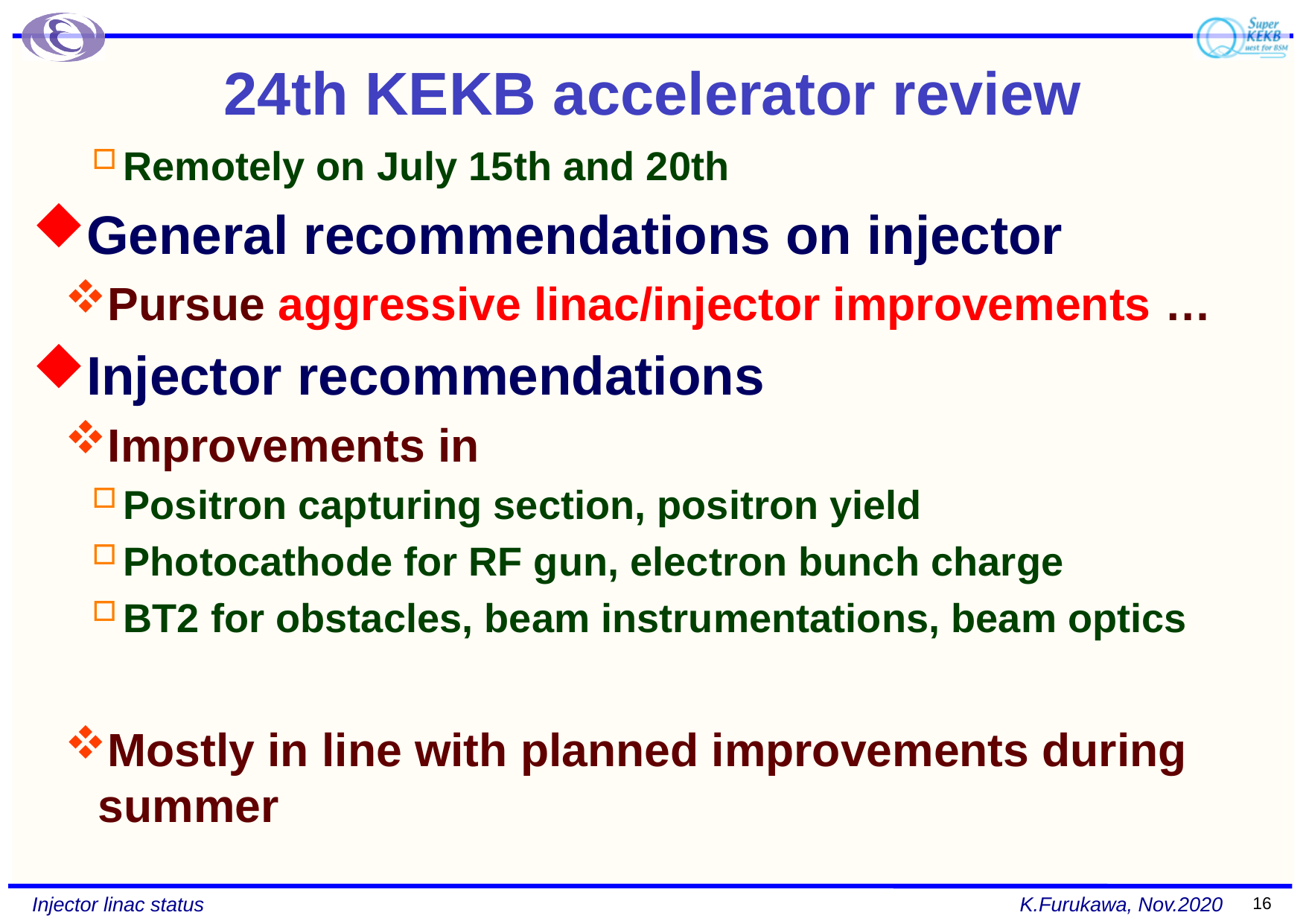

# 24th KEKB accelerator review
Remotely on July 15th and 20th
General recommendations on injector
Pursue aggressive linac/injector improvements …
Injector recommendations
Improvements in
Positron capturing section, positron yield
Photocathode for RF gun, electron bunch charge
BT2 for obstacles, beam instrumentations, beam optics

Mostly in line with planned improvements during summer

16